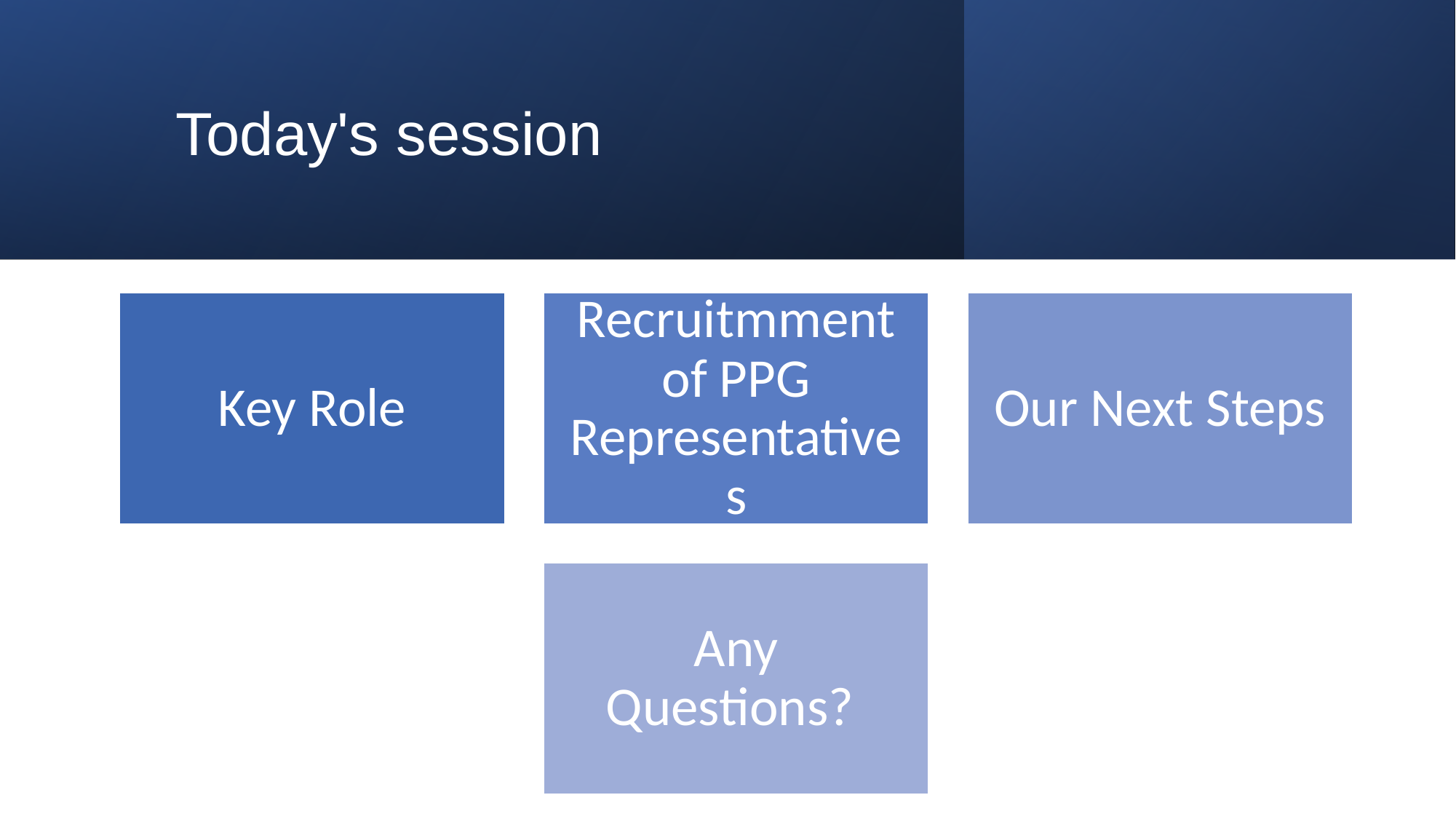

# Today's session
Key Role
Recruitmment of PPG Representatives
Our Next Steps
Any Questions?